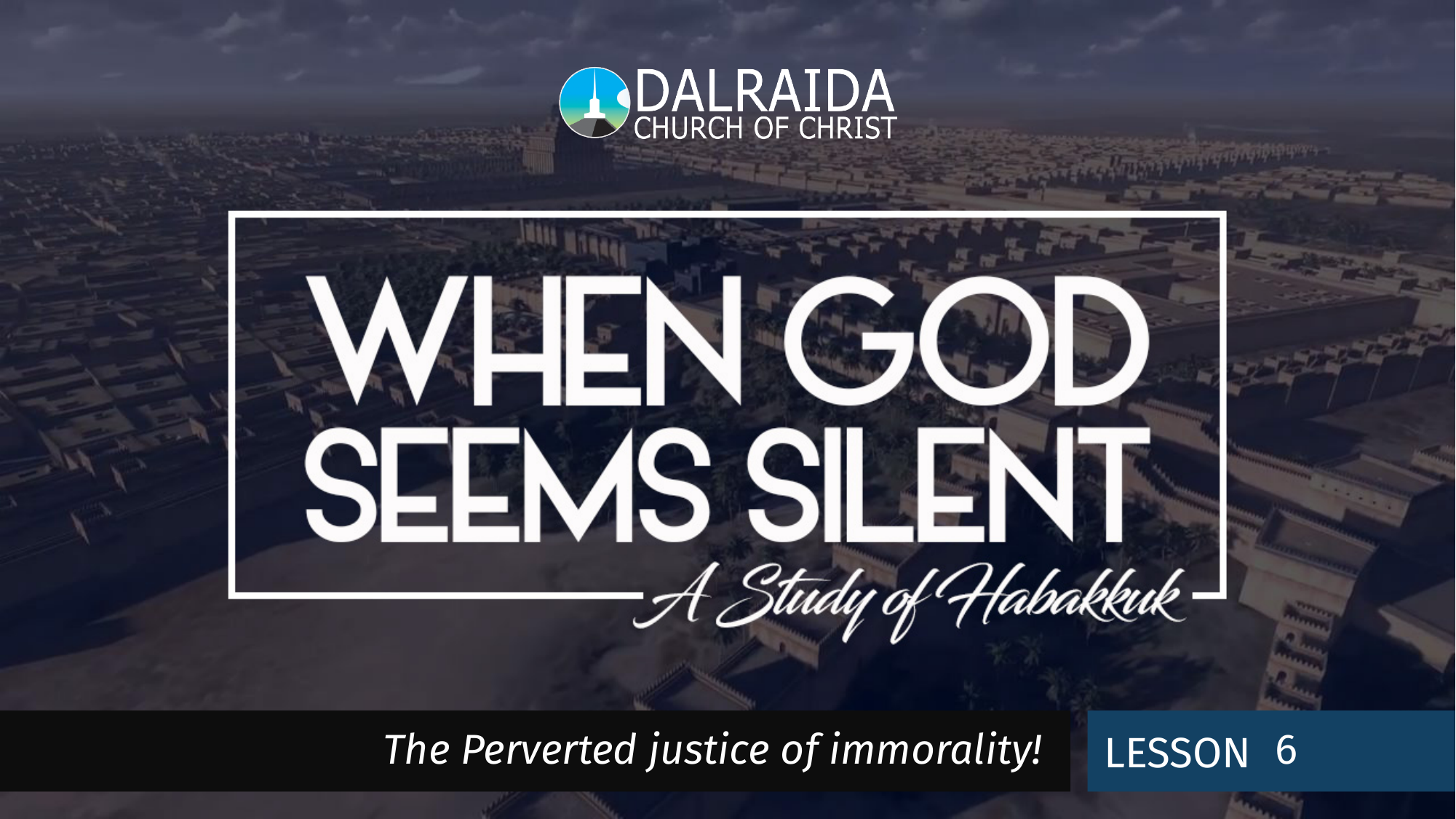

6
# The Perverted justice of immorality!